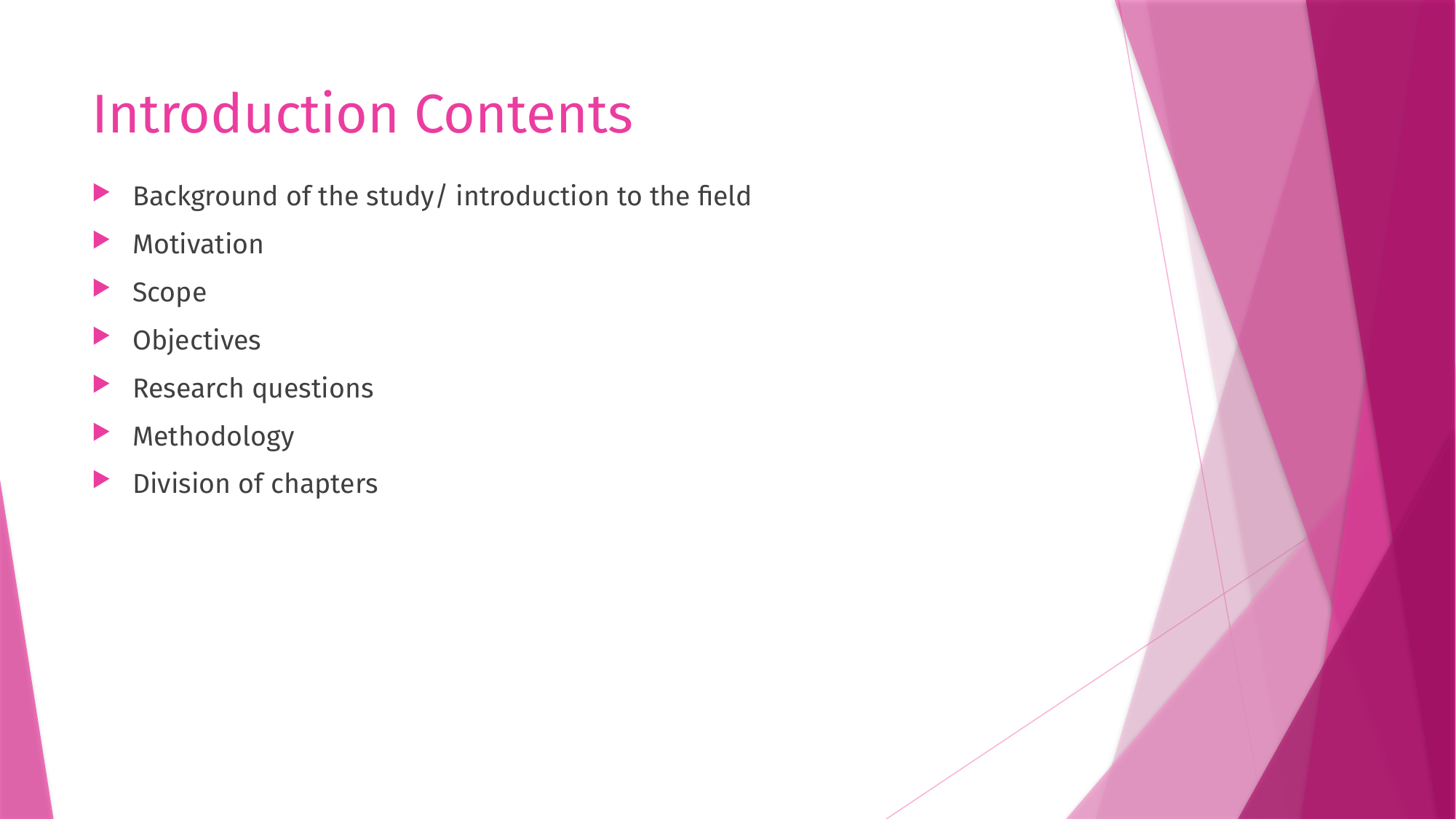

# Introduction Contents
Background of the study/ introduction to the field
Motivation
Scope
Objectives
Research questions
Methodology
Division of chapters